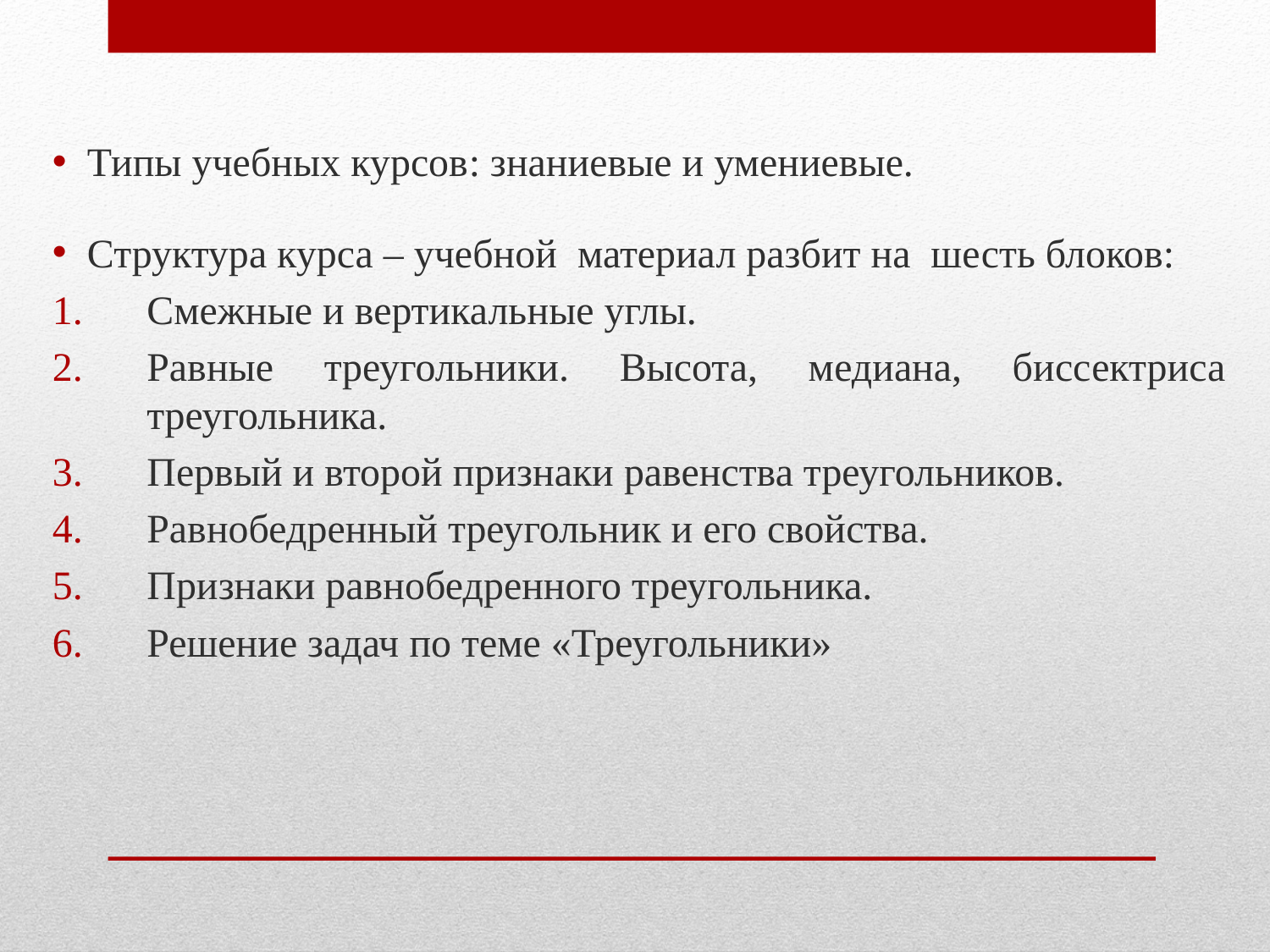

Типы учебных курсов: знаниевые и умениевые.
Структура курса – учебной  материал разбит на  шесть блоков:
Смежные и вертикальные углы.
Равные треугольники. Высота, медиана, биссектриса треугольника.
Первый и второй признаки равенства треугольников.
Равнобедренный треугольник и его свойства.
Признаки равнобедренного треугольника.
Решение задач по теме «Треугольники»